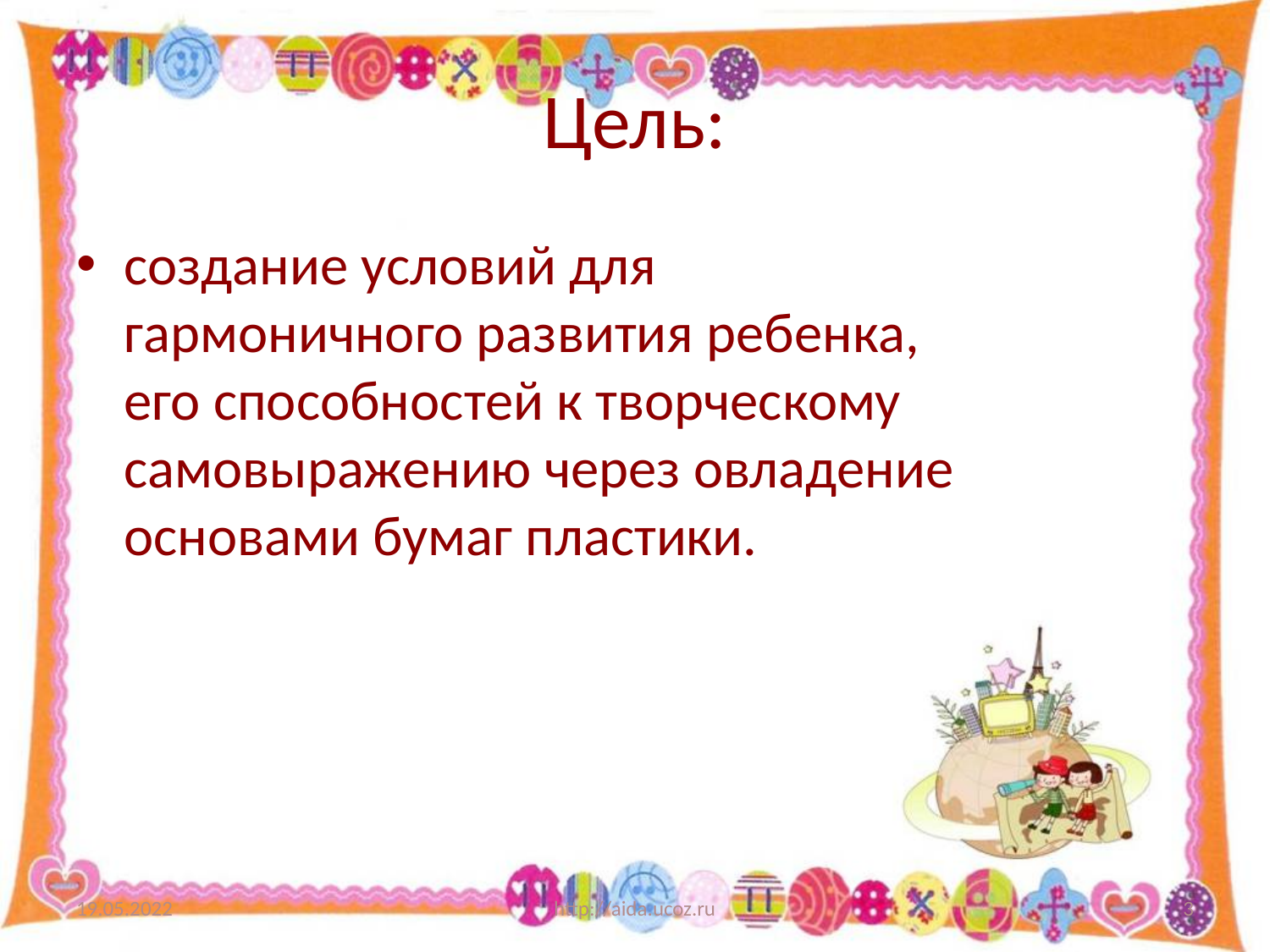

# Цель:
создание условий для гармоничного развития ребенка, его способностей к творческому самовыражению через овладение основами бумаг пластики.

19.05.2022
http://aida.ucoz.ru
3